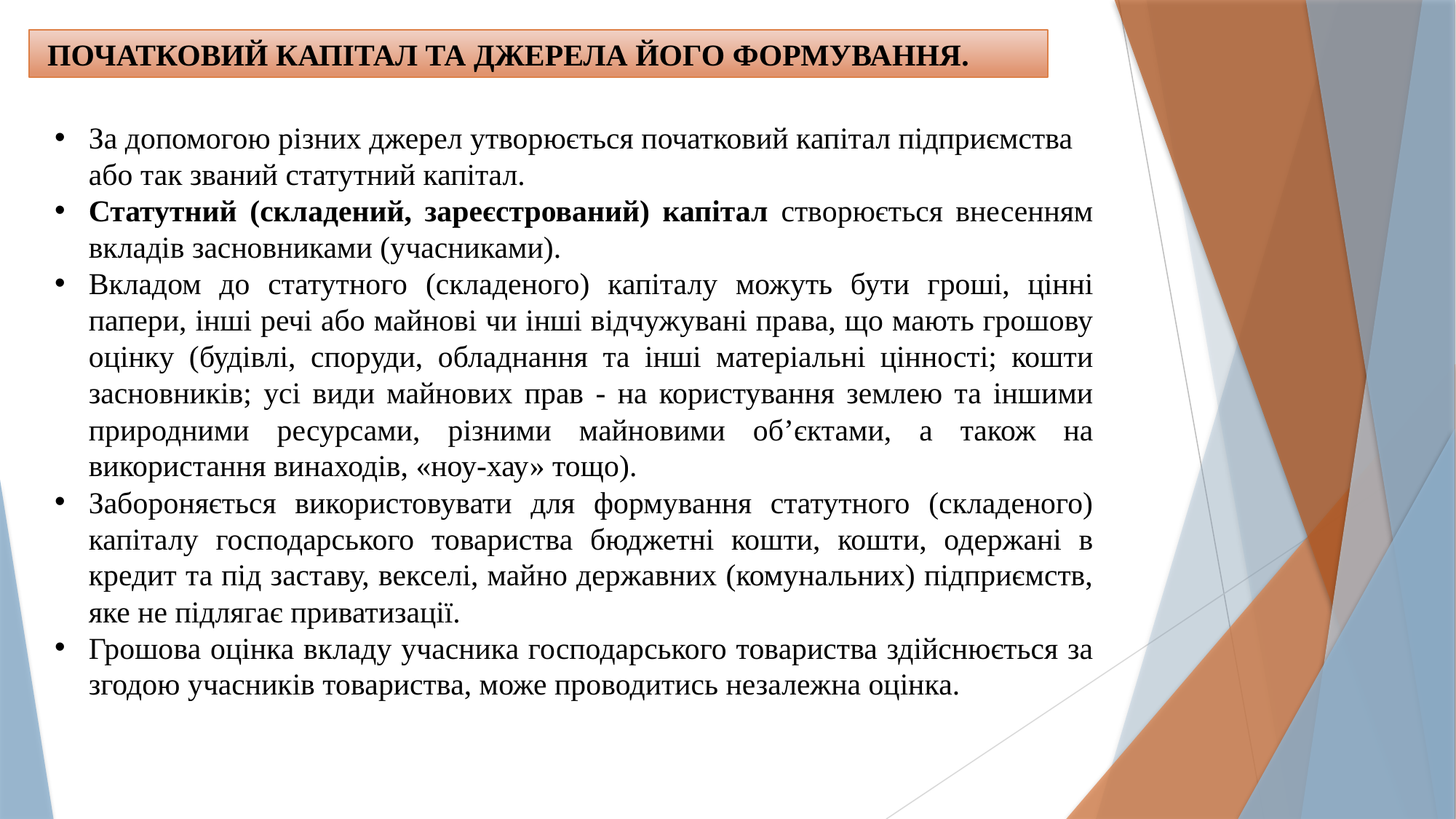

ПОЧАТКОВИЙ КАПІТАЛ ТА ДЖЕРЕЛА ЙОГО ФОРМУВАННЯ.
За допомогою різних джерел утворюється початковий капітал підприємства або так званий статутний капітал.
Статутний (складений, зареєстрований) капітал створюється внесенням вкладів засновниками (учасниками).
Вкладом до статутного (складеного) капіталу можуть бути гроші, цінні папери, інші речі або майнові чи інші відчужувані права, що мають грошову оцінку (будівлі, споруди, обладнання та інші матеріальні цінності; кошти засновників; усі види майнових прав - на користування землею та іншими природними ресурсами, різними майновими обʼєктами, а також на використання винаходів, «ноу-хау» тощо).
Забороняється використовувати для формування статутного (складеного) капіталу господарського товариства бюджетні кошти, кошти, одержані в кредит та під заставу, векселі, майно державних (комунальних) підприємств, яке не підлягає приватизації.
Грошова оцінка вкладу учасника господарського товариства здійснюється за згодою учасників товариства, може проводитись незалежна оцінка.